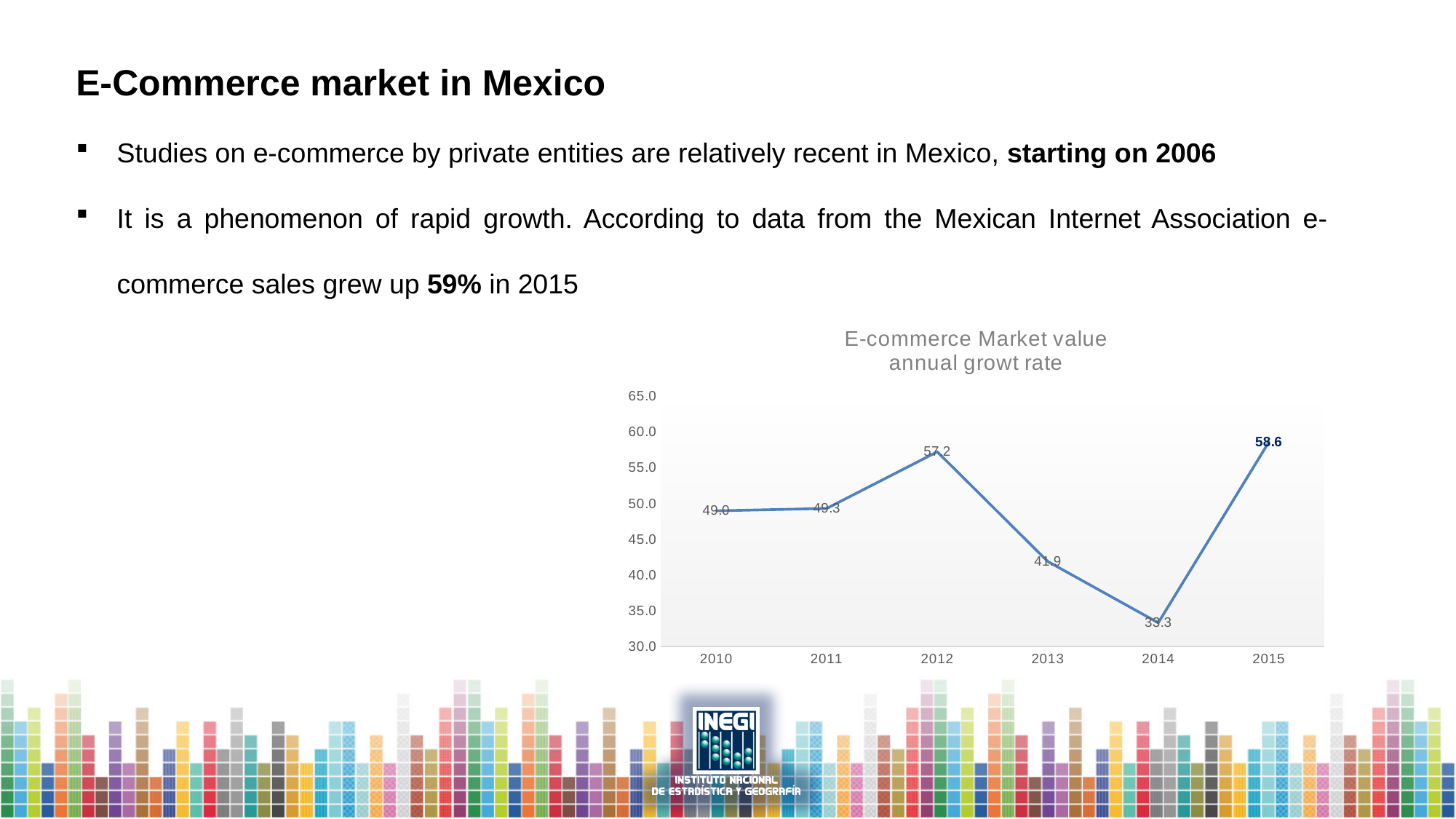

E-Commerce market in Mexico
Studies on e-commerce by private entities are relatively recent in Mexico, starting on 2006
It is a phenomenon of rapid growth. According to data from the Mexican Internet Association e-commerce sales grew up 59% in 2015

### Chart: E-commerce Market value
annual growt rate

| Category | E-commerce Market value |
|---|---|
| 2010 | 48.979591836734706 |
| 2011 | 49.31506849315068 |
| 2012 | 57.247706422018354 |
| 2013 | 41.890315052508754 |
| 2014 | 33.30592105263157 |
| 2015 | 58.599629858112266 |